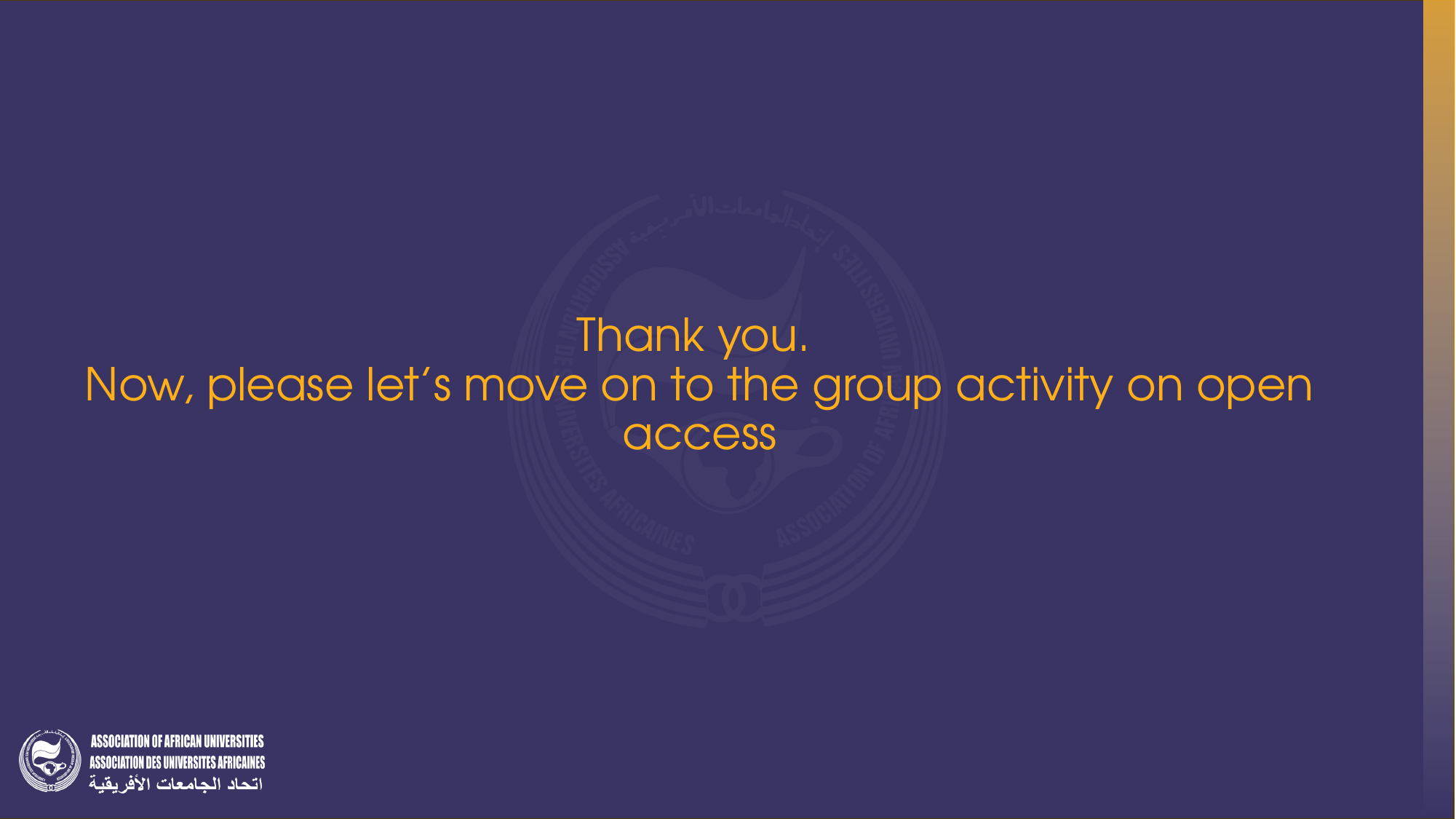

# Thank you. Now, please let’s move on to the group activity on open access